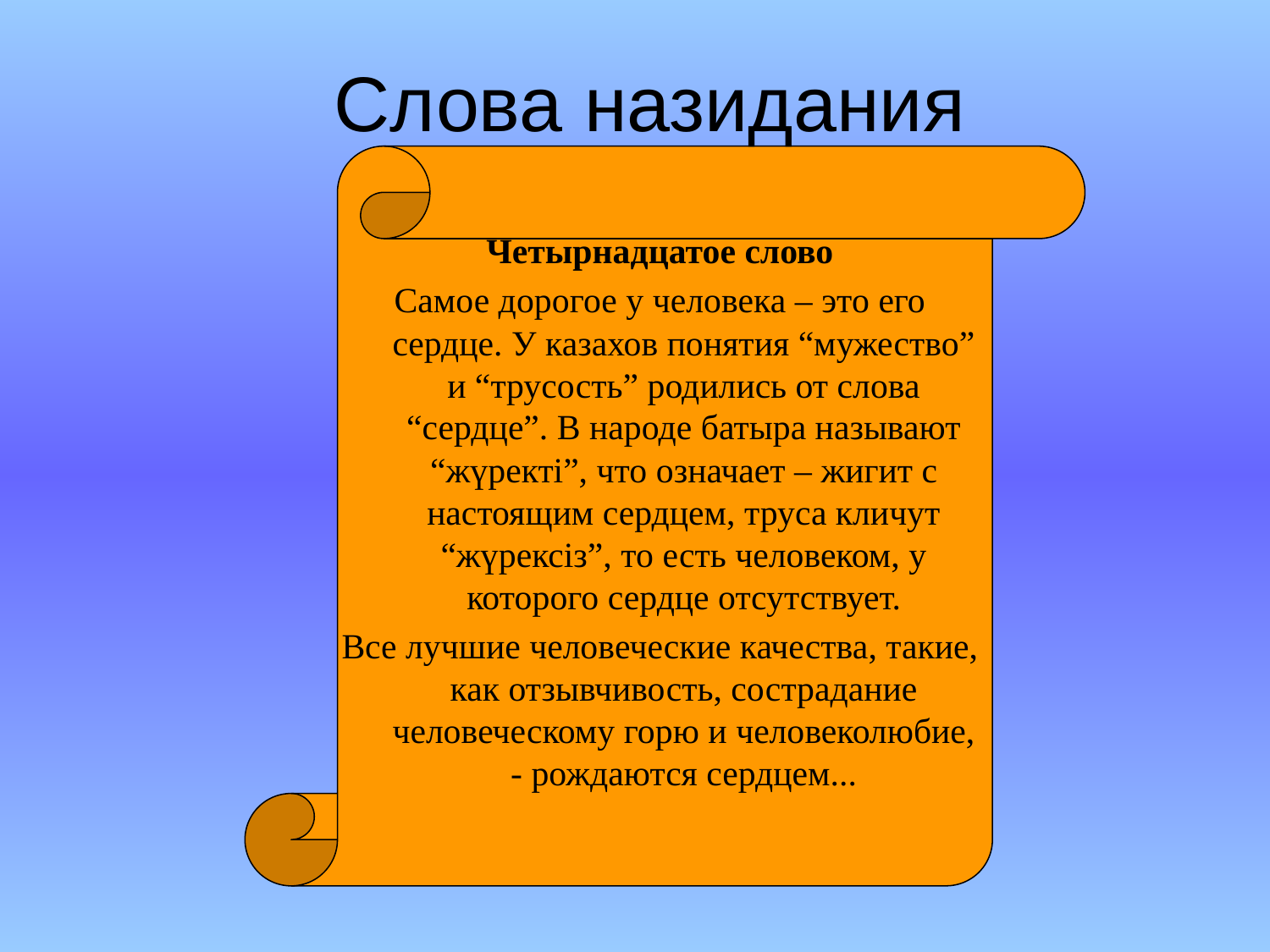

# Слова назидания

Четырнадцатое слово
Самое дорогое у человека – это его сердце. У казахов понятия “мужество” и “трусость” родились от слова “сердце”. В народе батыра называют “жүректі”, что означает – жигит с настоящим сердцем, труса кличут “жүрексіз”, то есть человеком, у которого сердце отсутствует.
Все лучшие человеческие качества, такие, как отзывчивость, сострадание человеческому горю и человеколюбие, - рождаются сердцем...